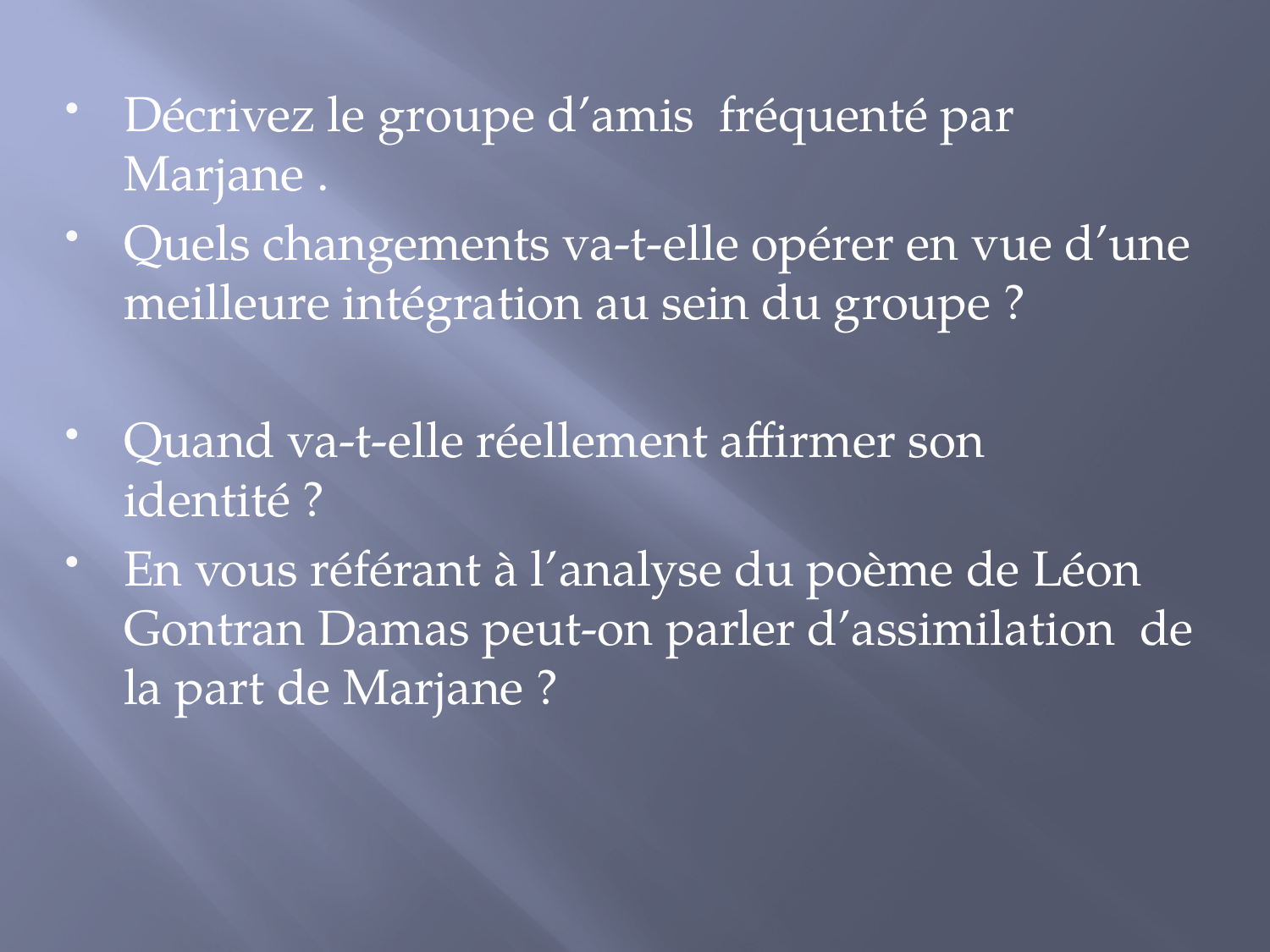

Décrivez le groupe d’amis  fréquenté par Marjane .
Quels changements va-t-elle opérer en vue d’une meilleure intégration au sein du groupe ?

Quand va-t-elle réellement affirmer son identité ?
En vous référant à l’analyse du poème de Léon Gontran Damas peut-on parler d’assimilation  de la part de Marjane ?